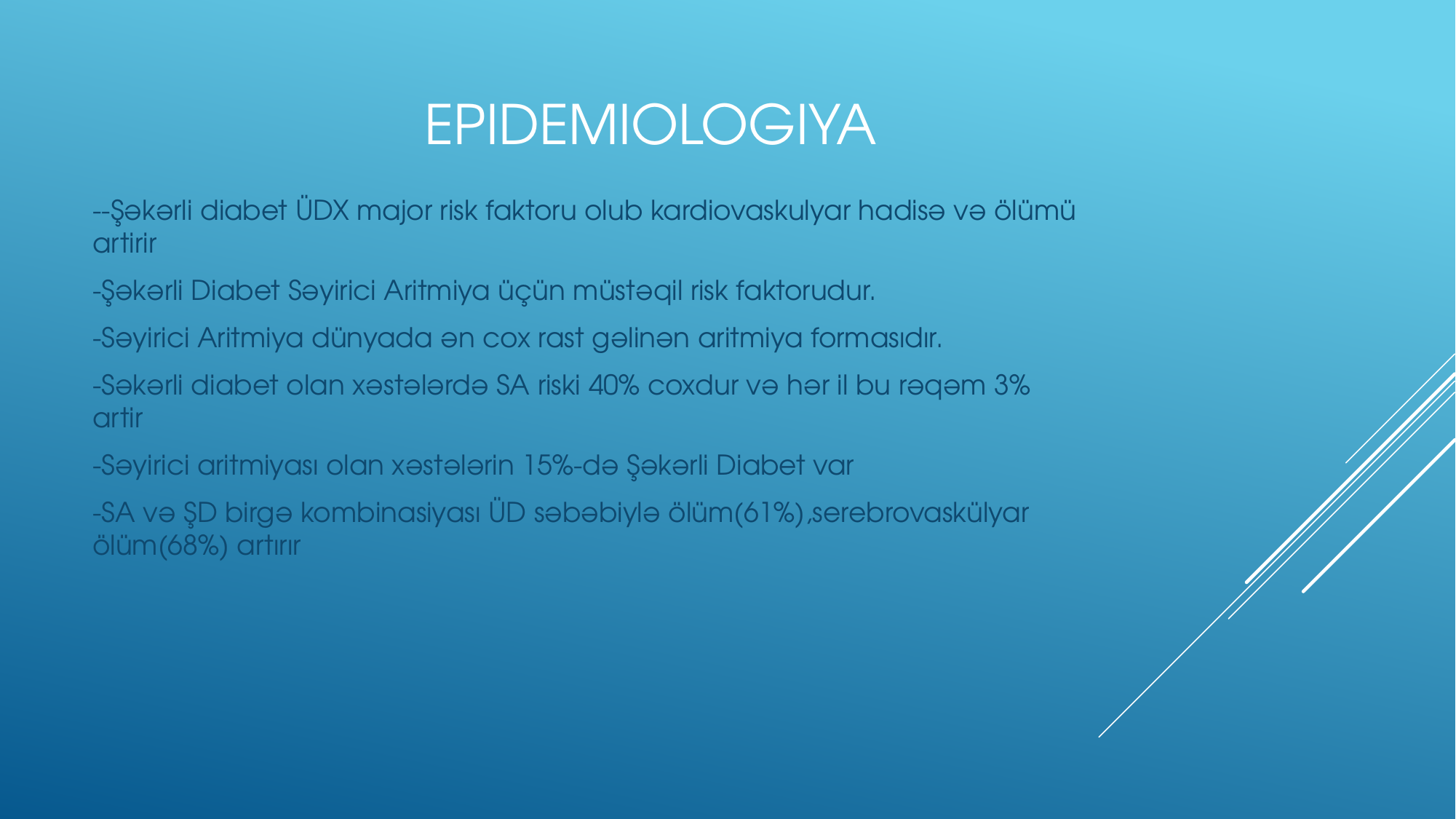

# epidemiologiya
--Şəkərli diabet ÜDX major risk faktoru olub kardiovaskulyar hadisə və ölümü artirir
-Şəkərli Diabet Səyirici Aritmiya üçün müstəqil risk faktorudur.
-Səyirici Aritmiya dünyada ən cox rast gəlinən aritmiya formasıdır.
-Səkərli diabet olan xəstələrdə SA riski 40% coxdur və hər il bu rəqəm 3% artir
-Səyirici aritmiyası olan xəstələrin 15%-də Şəkərli Diabet var
-SA və ŞD birgə kombinasiyası ÜD səbəbiylə ölüm(61%),serebrovaskülyar ölüm(68%) artırır